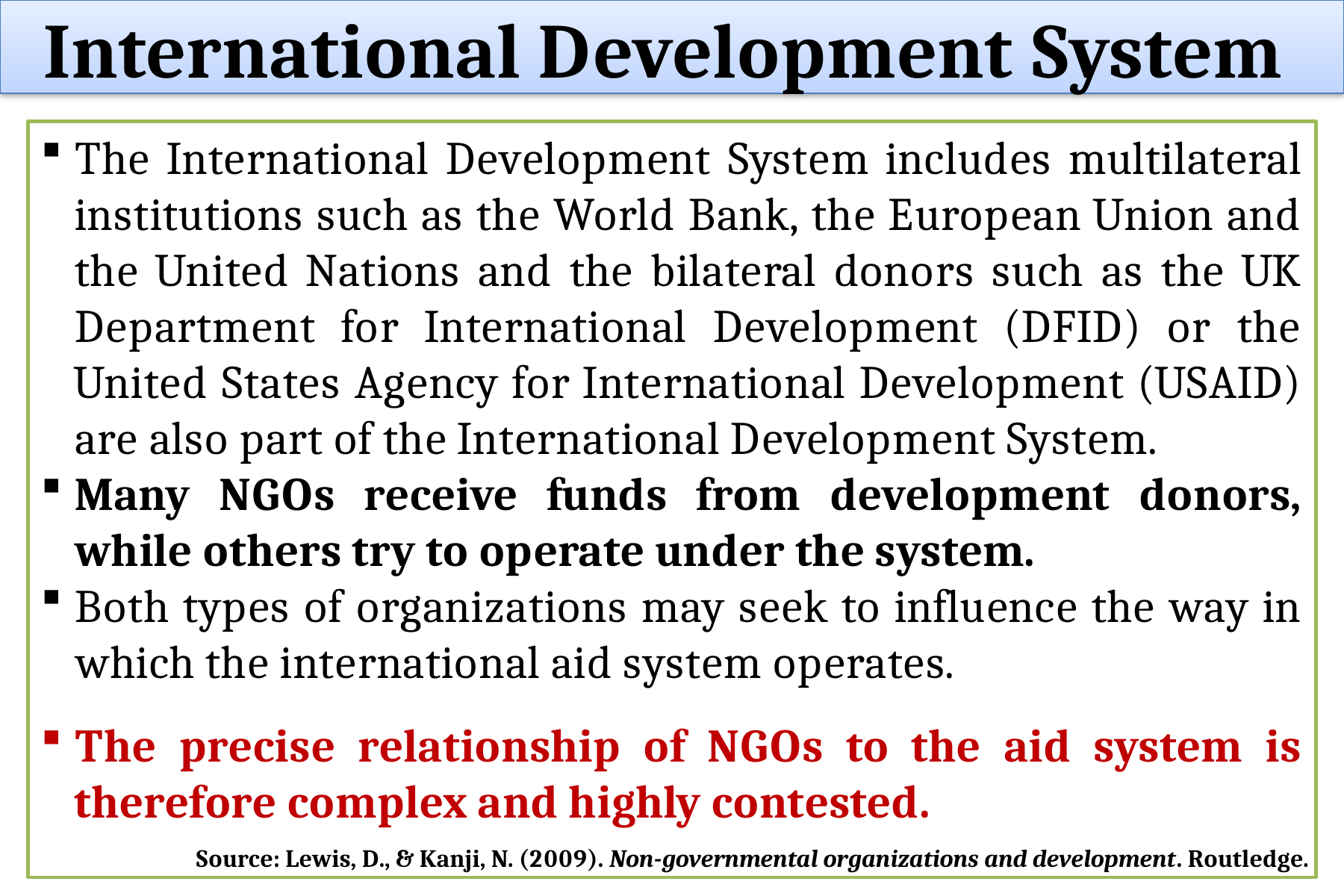

International Development System
The International Development System includes multilateral institutions such as the World Bank, the European Union and the United Nations and the bilateral donors such as the UK Department for International Development (DFID) or the United States Agency for International Development (USAID) are also part of the International Development System.
Many NGOs receive funds from development donors, while others try to operate under the system.
Both types of organizations may seek to influence the way in which the international aid system operates.

The precise relationship of NGOs to the aid system is therefore complex and highly contested.
Source: Lewis, D., & Kanji, N. (2009). Non-governmental organizations and development. Routledge.